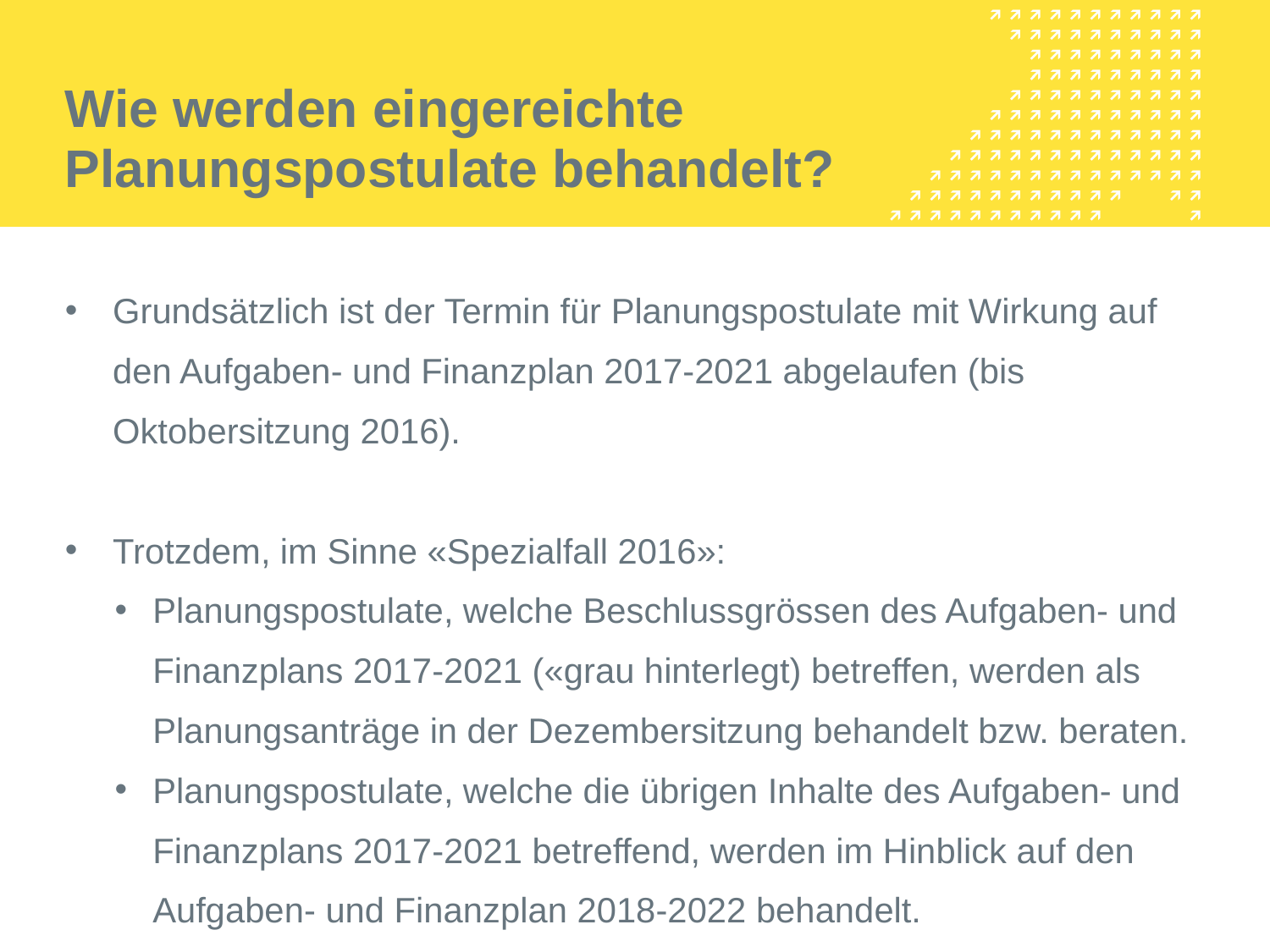

# Wie werden eingereichte Planungspostulate behandelt?
Grundsätzlich ist der Termin für Planungspostulate mit Wirkung auf den Aufgaben- und Finanzplan 2017-2021 abgelaufen (bis Oktobersitzung 2016).

Trotzdem, im Sinne «Spezialfall 2016»:
Planungspostulate, welche Beschlussgrössen des Aufgaben- und Finanzplans 2017-2021 («grau hinterlegt) betreffen, werden als Planungsanträge in der Dezembersitzung behandelt bzw. beraten.
Planungspostulate, welche die übrigen Inhalte des Aufgaben- und Finanzplans 2017-2021 betreffend, werden im Hinblick auf den Aufgaben- und Finanzplan 2018-2022 behandelt.